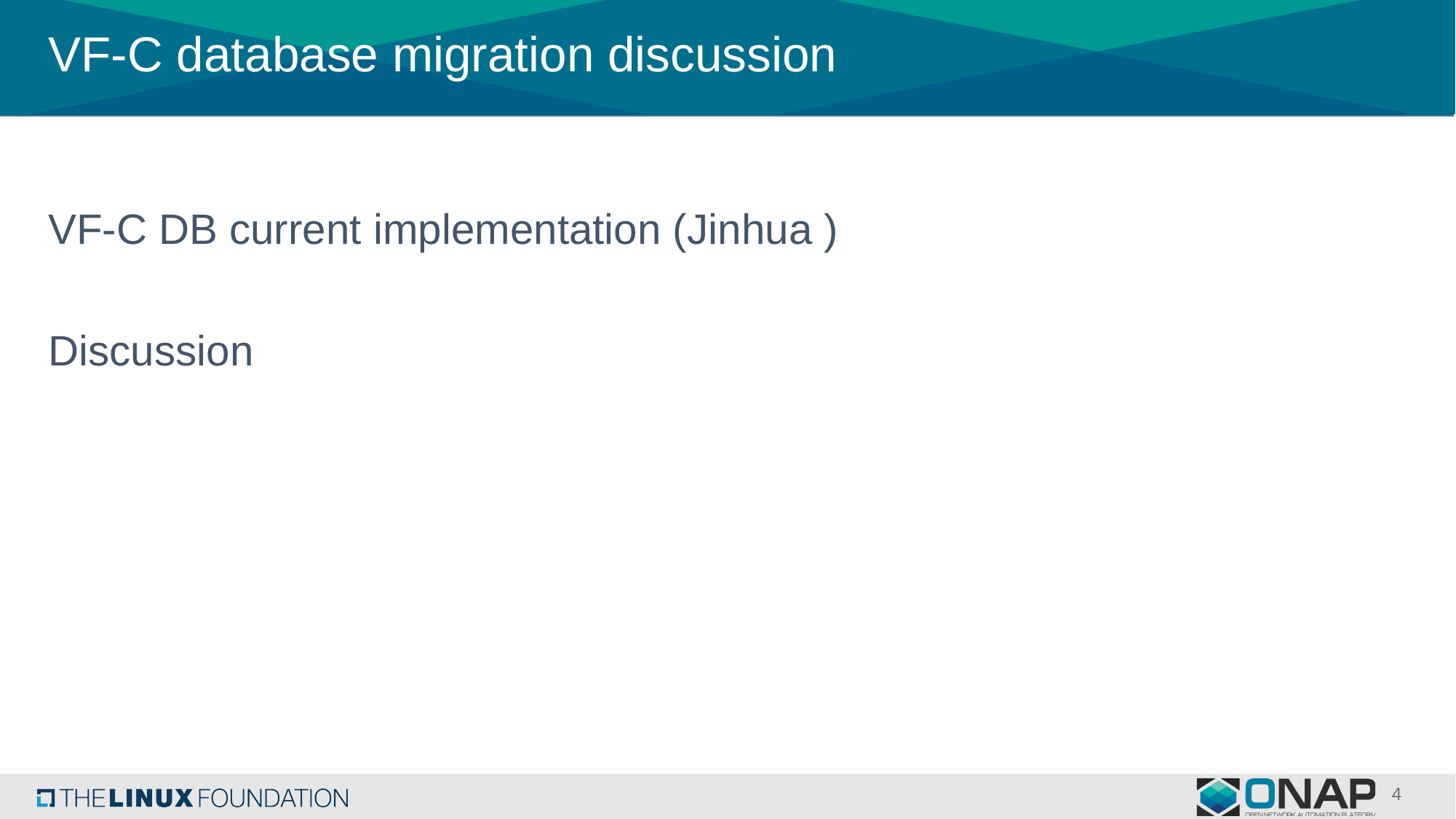

# VF-C database migration discussion

VF-C DB current implementation (Jinhua )

Discussion
4